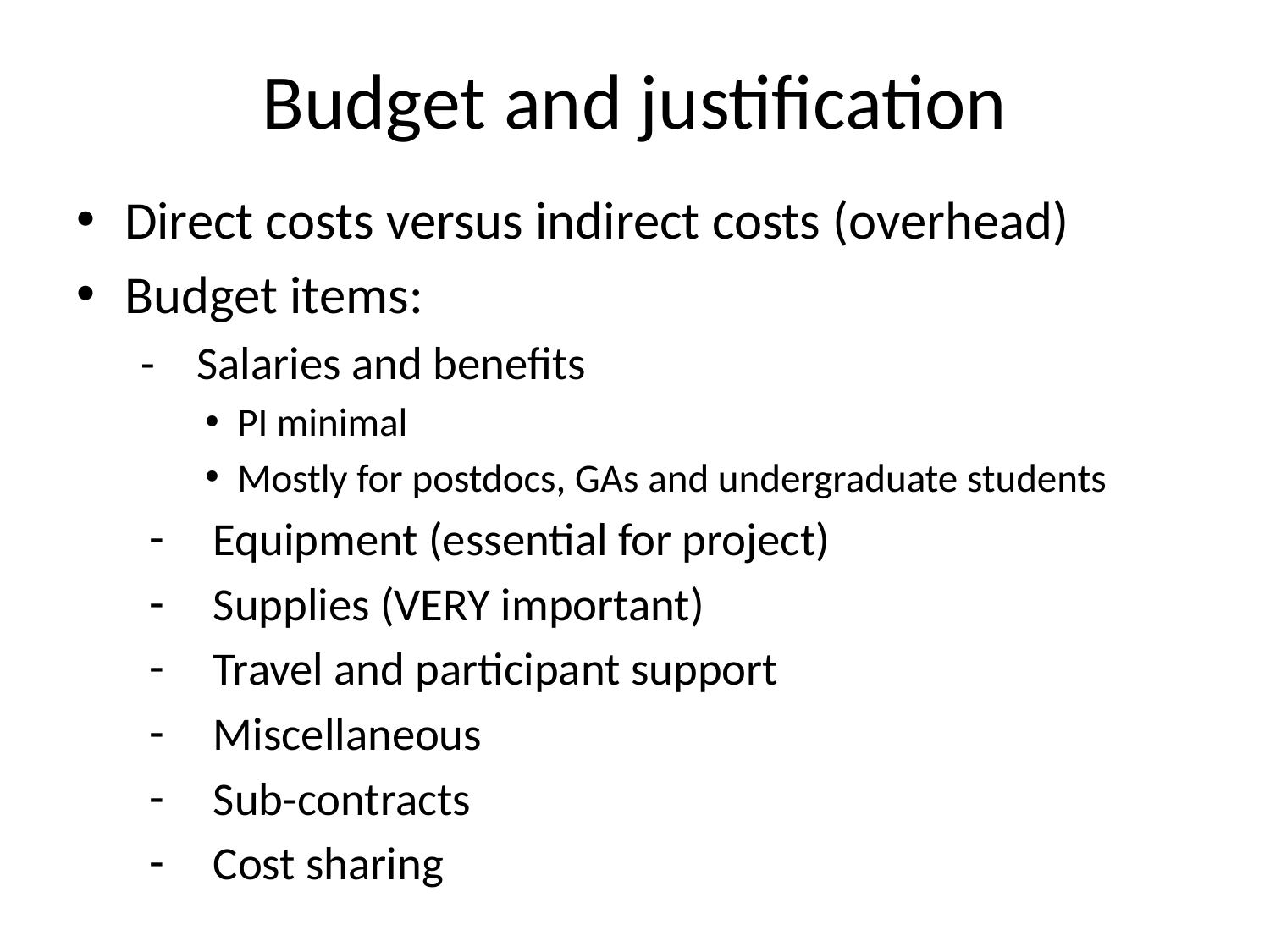

# Budget and justification
Direct costs versus indirect costs (overhead)
Budget items:
-    Salaries and benefits
PI minimal
Mostly for postdocs, GAs and undergraduate students
Equipment (essential for project)
Supplies (VERY important)
Travel and participant support
Miscellaneous
Sub-contracts
Cost sharing